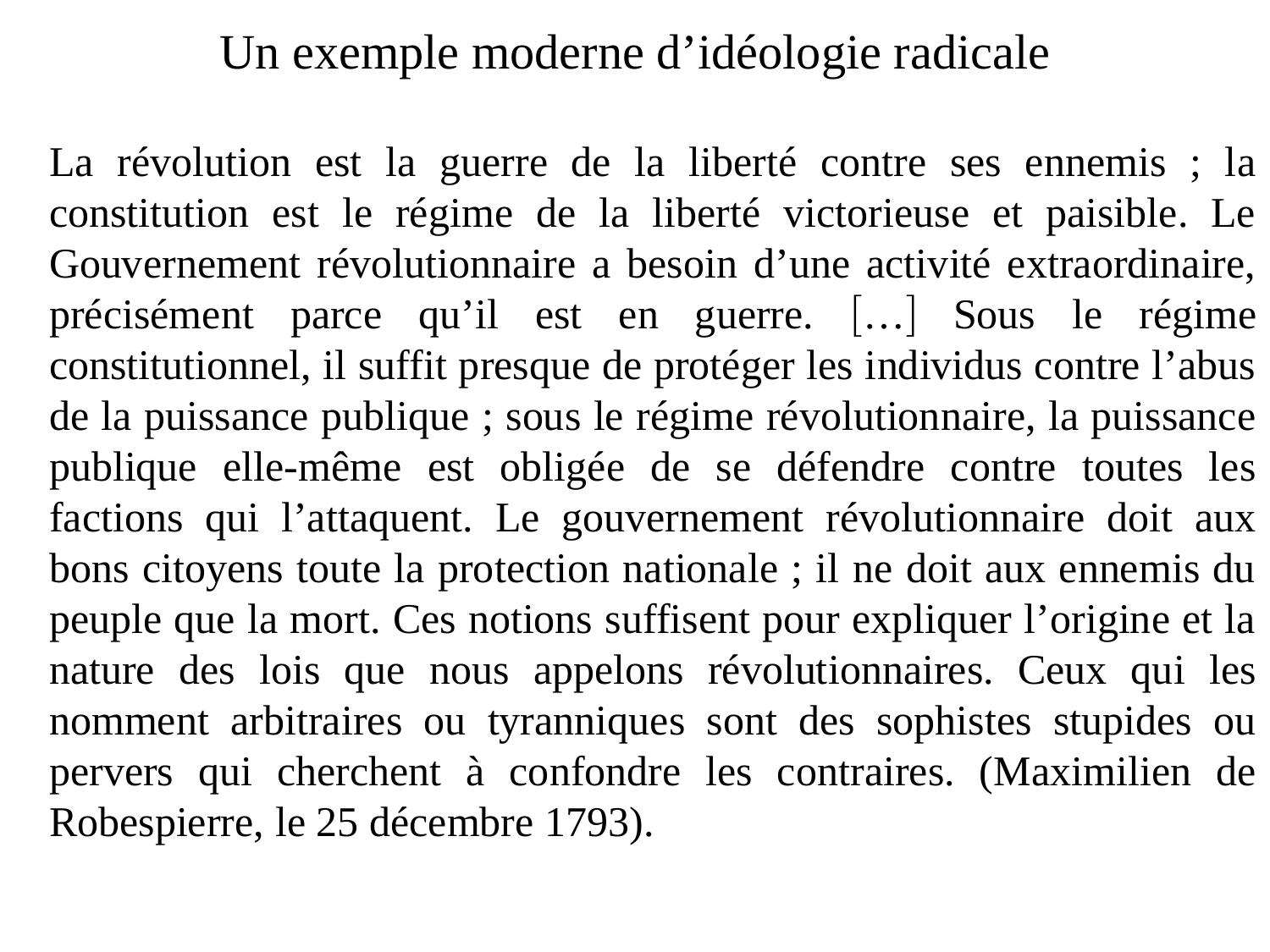

# Un exemple moderne d’idéologie radicale
La révolution est la guerre de la liberté contre ses ennemis ; la constitution est le régime de la liberté victorieuse et paisible. Le Gouvernement révolutionnaire a besoin d’une activité extraordinaire, précisément parce qu’il est en guerre. […] Sous le régime constitutionnel, il suffit presque de protéger les individus contre l’abus de la puissance publique ; sous le régime révolutionnaire, la puissance publique elle-même est obligée de se défendre contre toutes les factions qui l’attaquent. Le gouvernement révolutionnaire doit aux bons citoyens toute la protection nationale ; il ne doit aux ennemis du peuple que la mort. Ces notions suffisent pour expliquer l’origine et la nature des lois que nous appelons révolutionnaires. Ceux qui les nomment arbitraires ou tyranniques sont des sophistes stupides ou pervers qui cherchent à confondre les contraires. (Maximilien de Robespierre, le 25 décembre 1793).